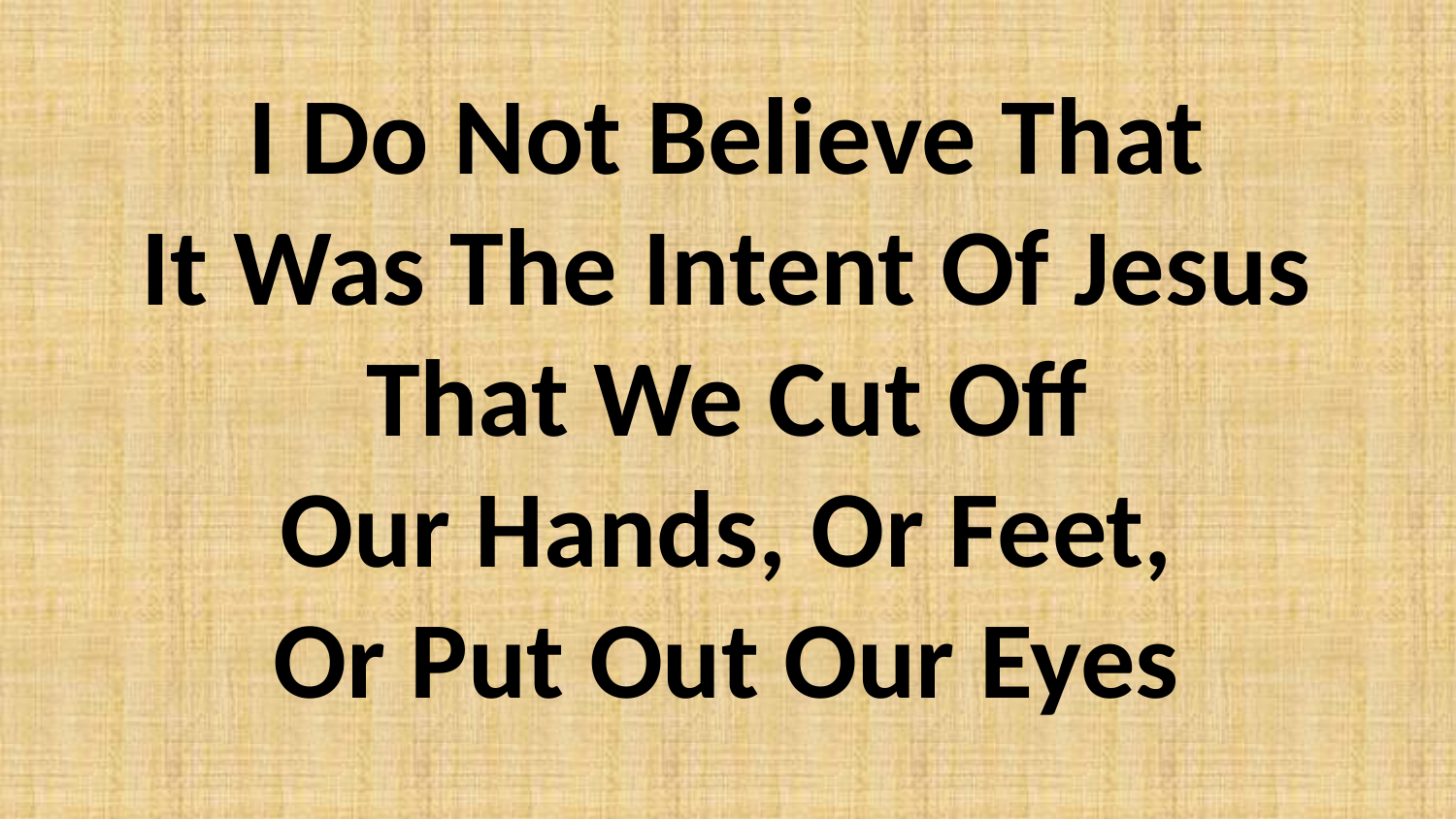

I Do Not Believe That
It Was The Intent Of Jesus
That We Cut Off
Our Hands, Or Feet,
Or Put Out Our Eyes